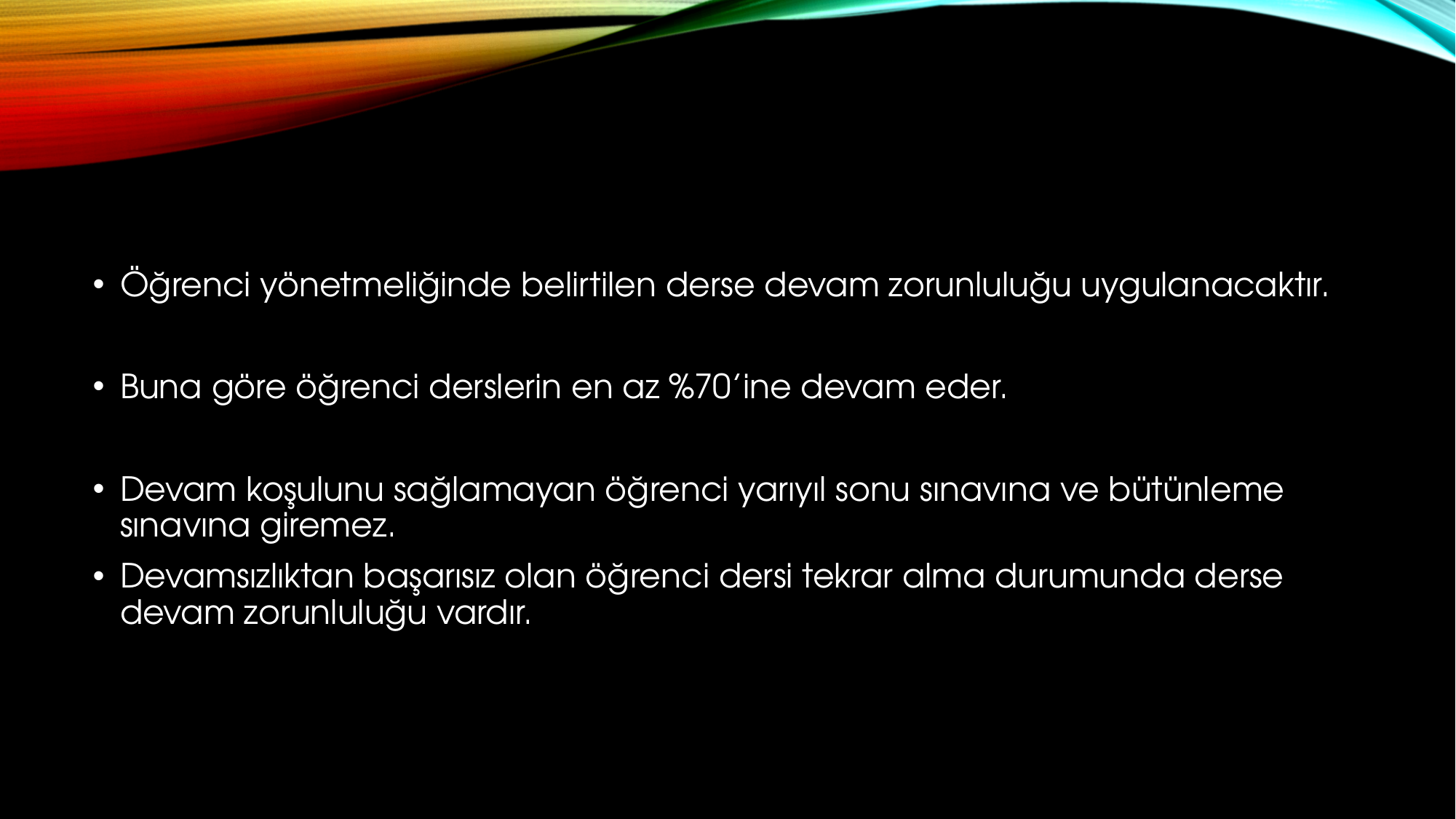

#
Öğrenci yönetmeliğinde belirtilen derse devam zorunluluğu uygulanacaktır.

Buna göre öğrenci derslerin en az %70’ine devam eder.

Devam koşulunu sağlamayan öğrenci yarıyıl sonu sınavına ve bütünleme sınavına giremez.
Devamsızlıktan başarısız olan öğrenci dersi tekrar alma durumunda derse devam zorunluluğu vardır.